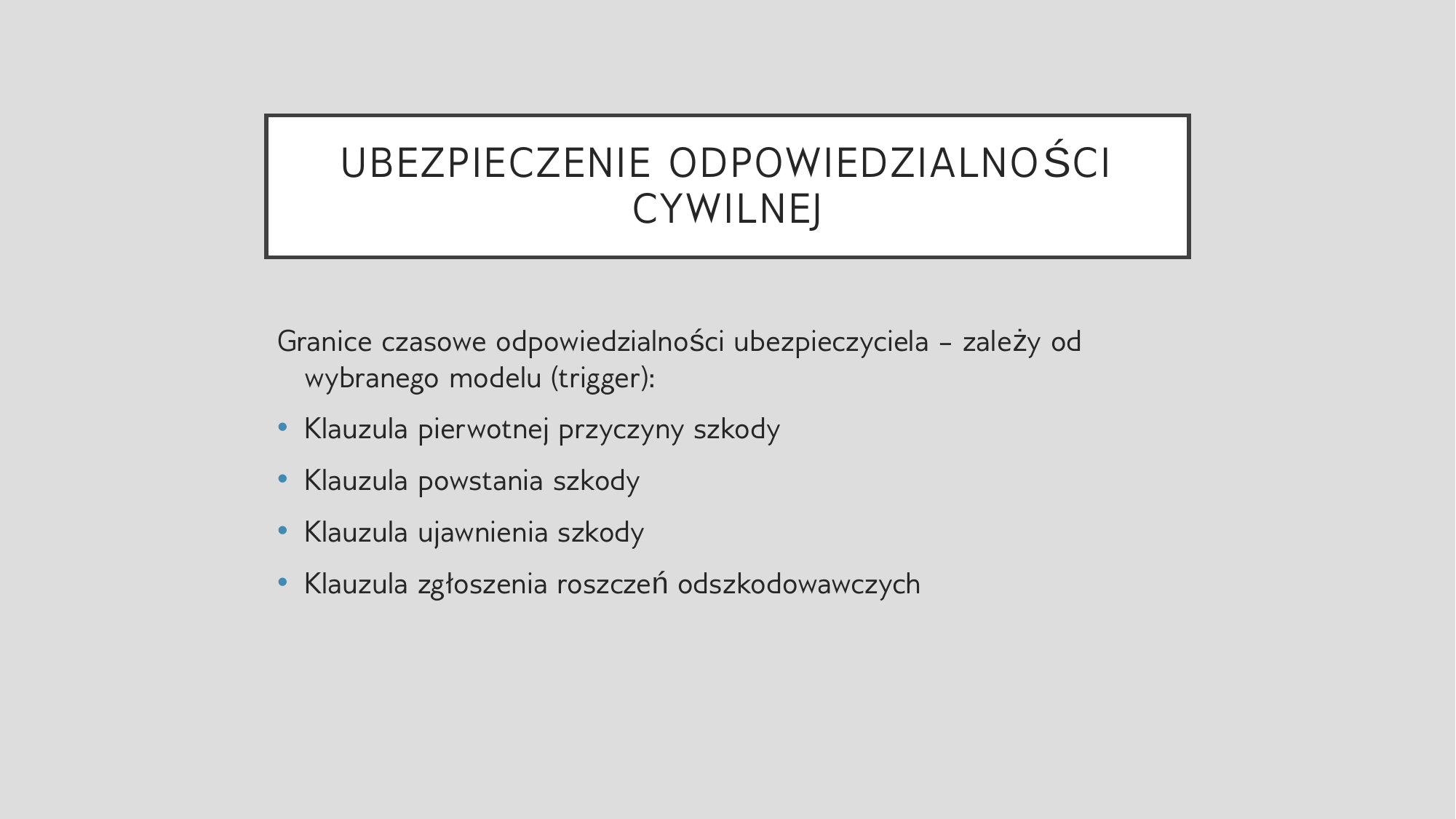

# UBEZPIECZENIE ODPOWIEDZIALNOŚCI CYWILNEJ
Granice czasowe odpowiedzialności ubezpieczyciela – zależy od wybranego modelu (trigger):
Klauzula pierwotnej przyczyny szkody
Klauzula powstania szkody
Klauzula ujawnienia szkody
Klauzula zgłoszenia roszczeń odszkodowawczych